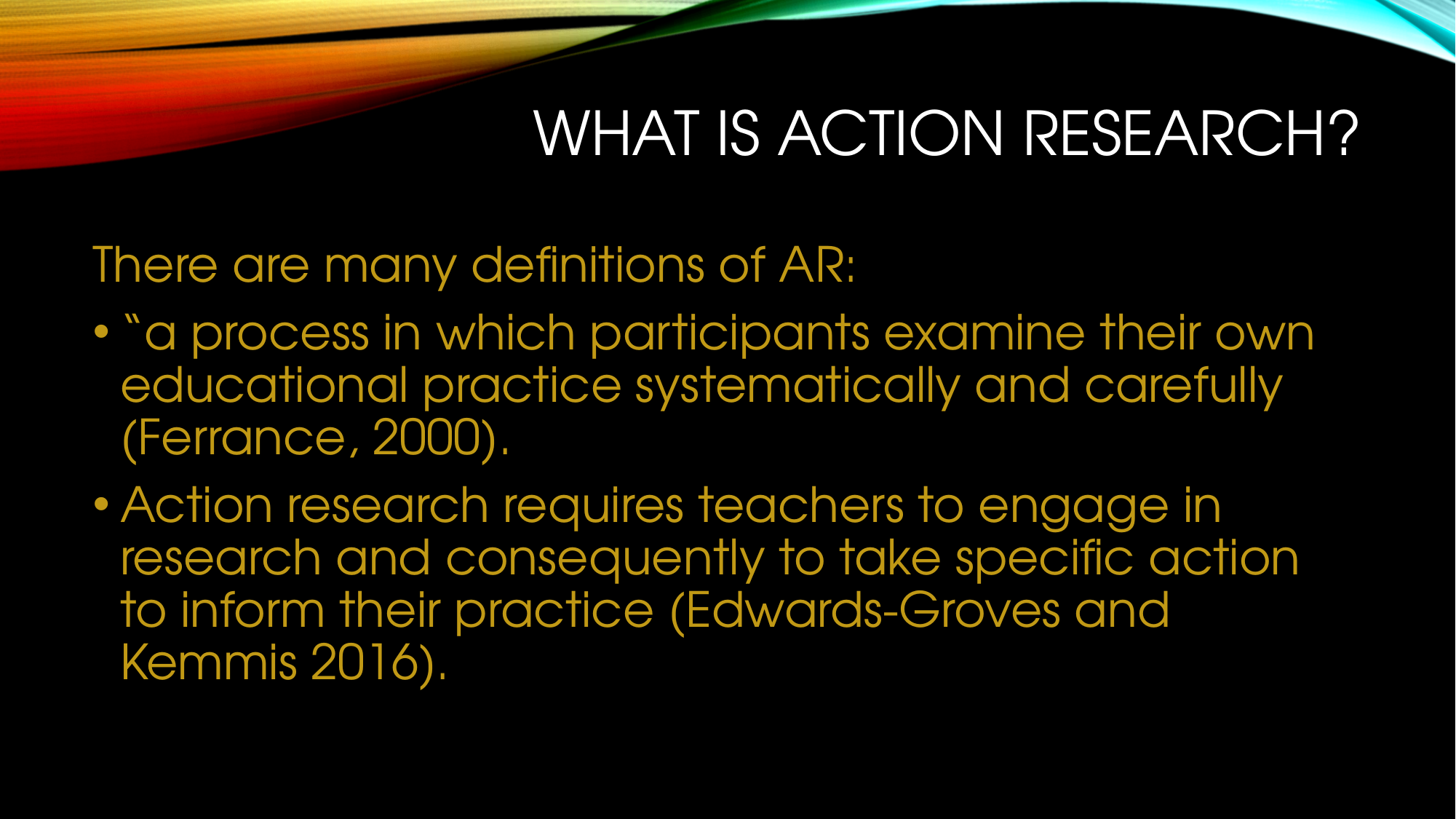

# What is Action Research?
There are many definitions of AR:
“a process in which participants examine their own educational practice systematically and carefully (Ferrance, 2000).
Action research requires teachers to engage in research and consequently to take specific action to inform their practice (Edwards-Groves and Kemmis 2016).